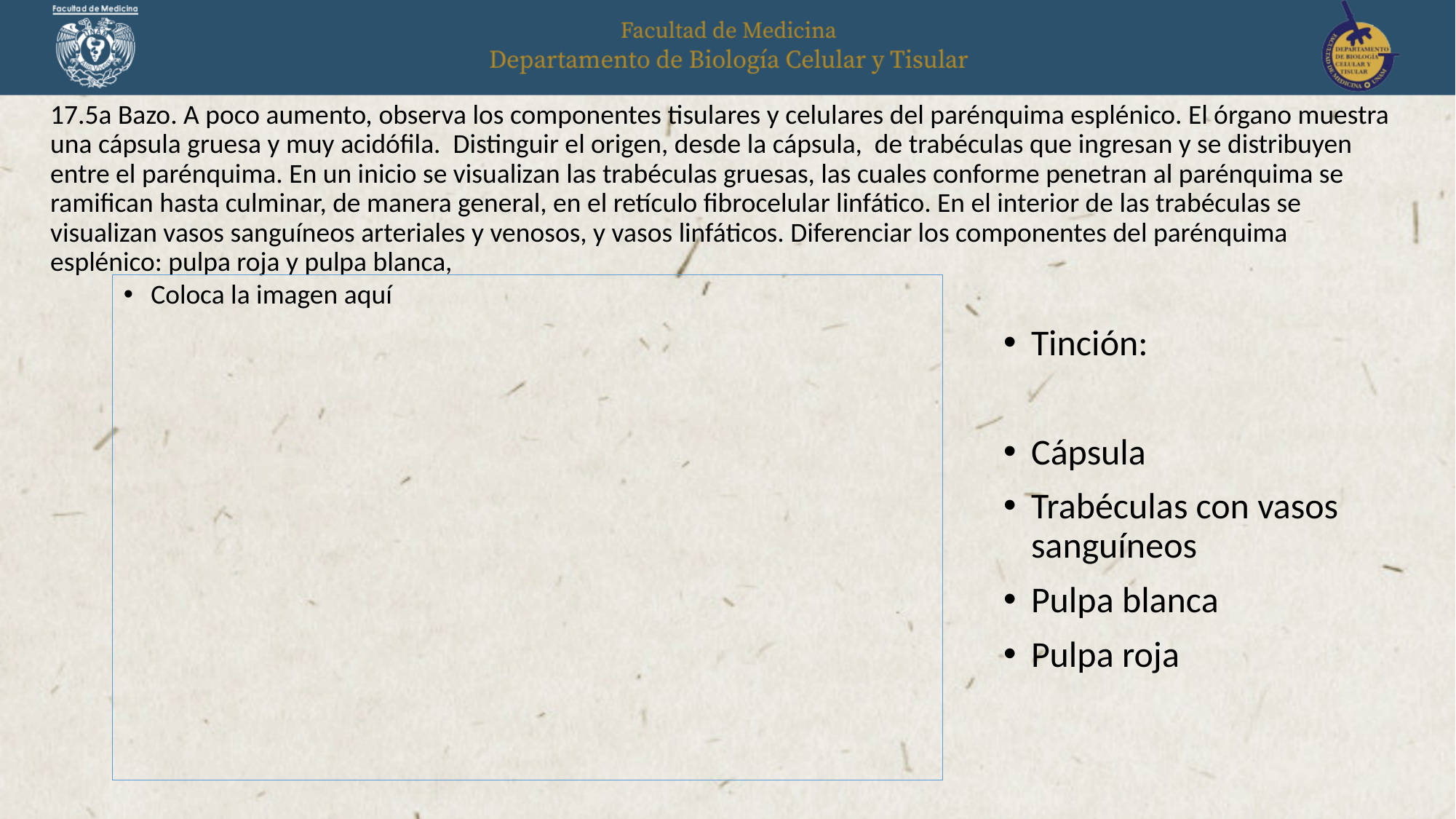

# 17.5a Bazo. A poco aumento, observa los componentes tisulares y celulares del parénquima esplénico. El órgano muestra una cápsula gruesa y muy acidófila.  Distinguir el origen, desde la cápsula,  de trabéculas que ingresan y se distribuyen entre el parénquima. En un inicio se visualizan las trabéculas gruesas, las cuales conforme penetran al parénquima se ramifican hasta culminar, de manera general, en el retículo fibrocelular linfático. En el interior de las trabéculas se visualizan vasos sanguíneos arteriales y venosos, y vasos linfáticos. Diferenciar los componentes del parénquima esplénico: pulpa roja y pulpa blanca,
Coloca la imagen aquí
Tinción:

Cápsula
Trabéculas con vasos sanguíneos
Pulpa blanca
Pulpa roja